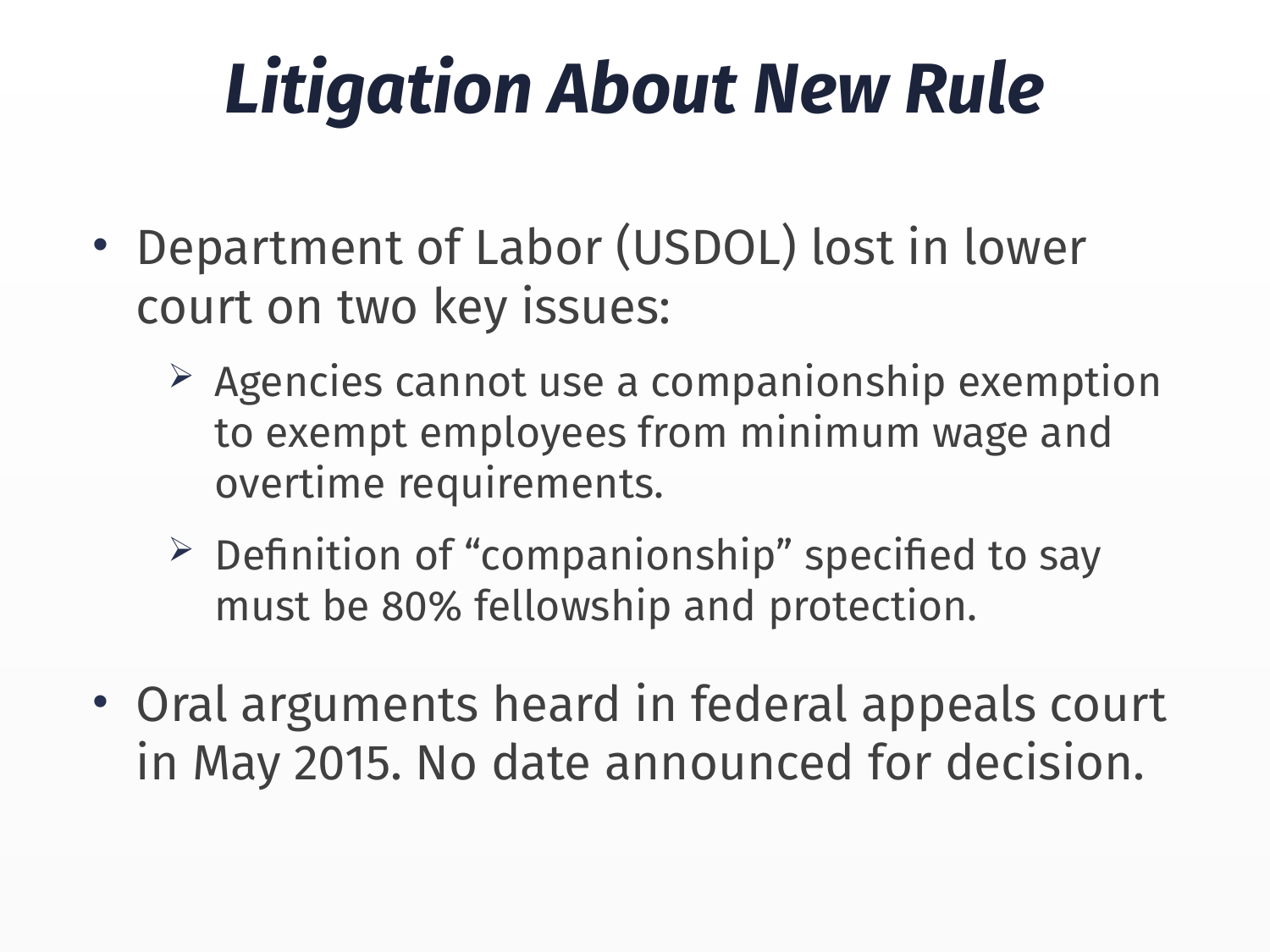

# Litigation About New Rule
Department of Labor (USDOL) lost in lower court on two key issues:
Agencies cannot use a companionship exemption to exempt employees from minimum wage and overtime requirements.
Definition of “companionship” specified to say must be 80% fellowship and protection.
Oral arguments heard in federal appeals court in May 2015. No date announced for decision.

6